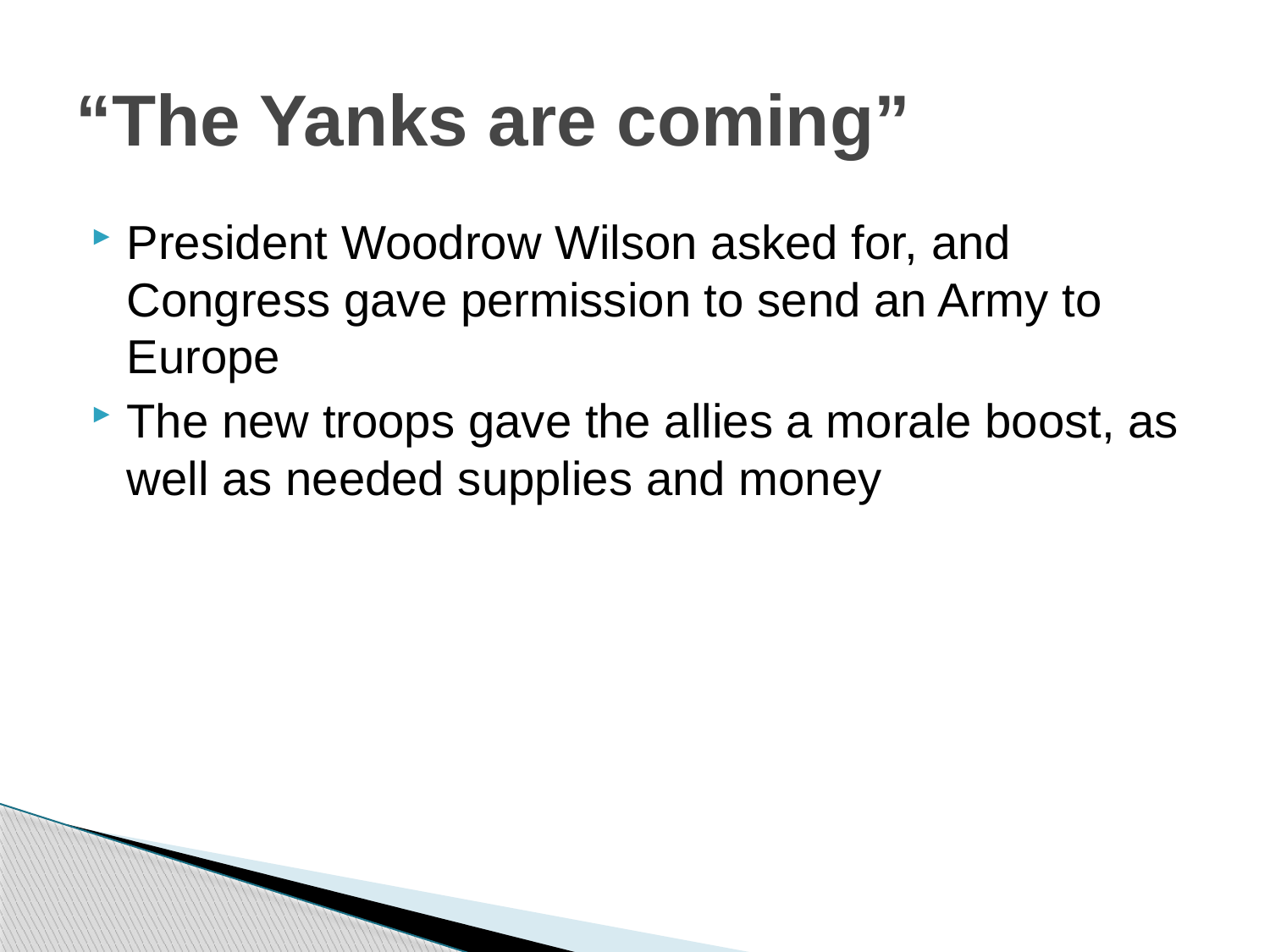

# “The Yanks are coming”
President Woodrow Wilson asked for, and Congress gave permission to send an Army to Europe
The new troops gave the allies a morale boost, as well as needed supplies and money